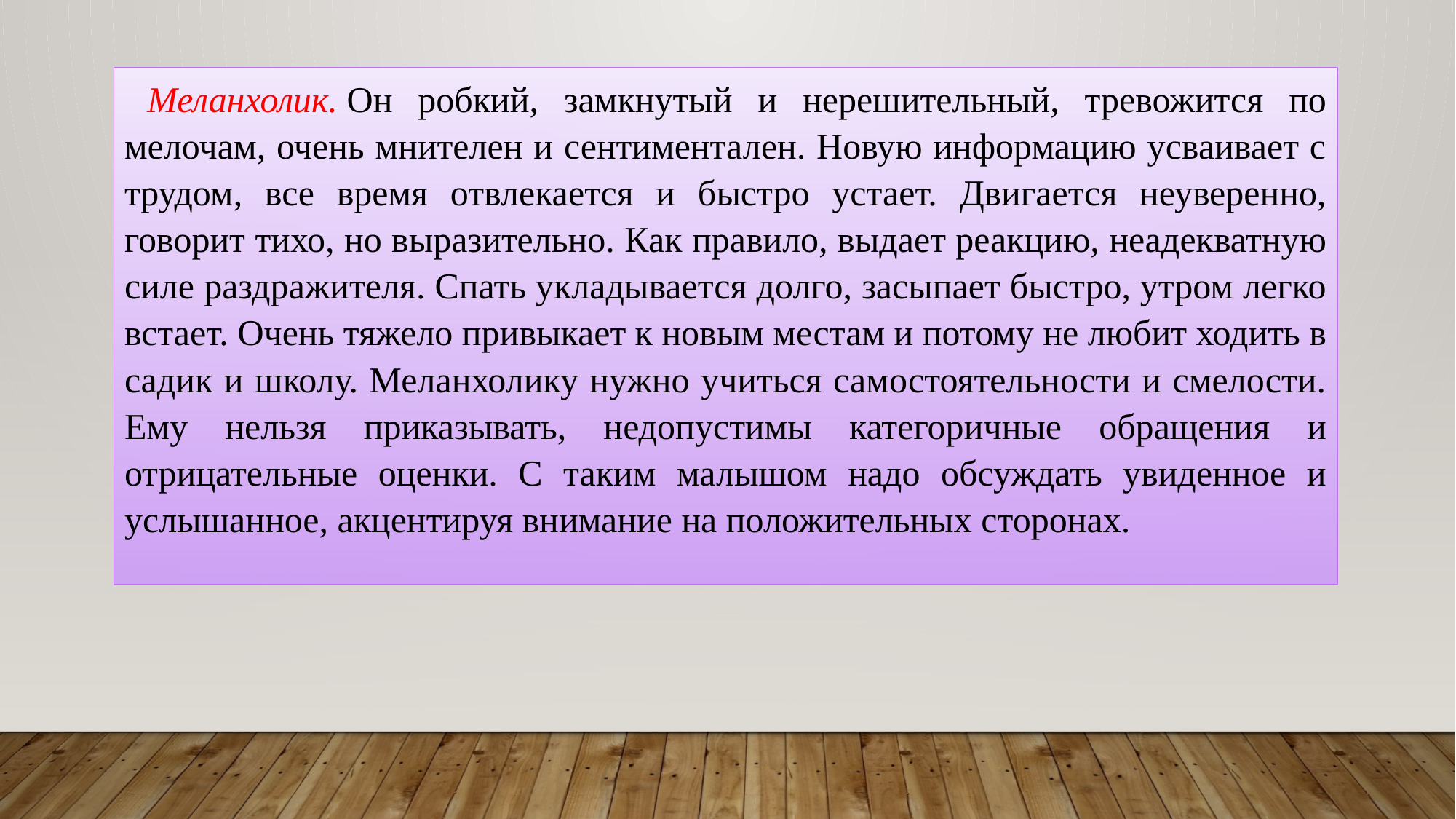

Меланхолик. Он робкий, замкнутый и нерешительный, тревожится по мелочам, очень мнителен и сентиментален. Новую информацию усваивает с трудом, все время отвлекается и быстро устает. Двигается неуверенно, говорит тихо, но выразительно. Как правило, выдает реакцию, неадекватную силе раздражителя. Спать укладывается долго, засыпает быстро, утром легко встает. Очень тяжело привыкает к новым местам и потому не любит ходить в садик и школу. Меланхолику нужно учиться самостоятельности и смелости. Ему нельзя приказывать, недопустимы категоричные обращения и отрицательные оценки. С таким малышом надо обсуждать увиденное и услышанное, акцентируя внимание на положительных сторонах.